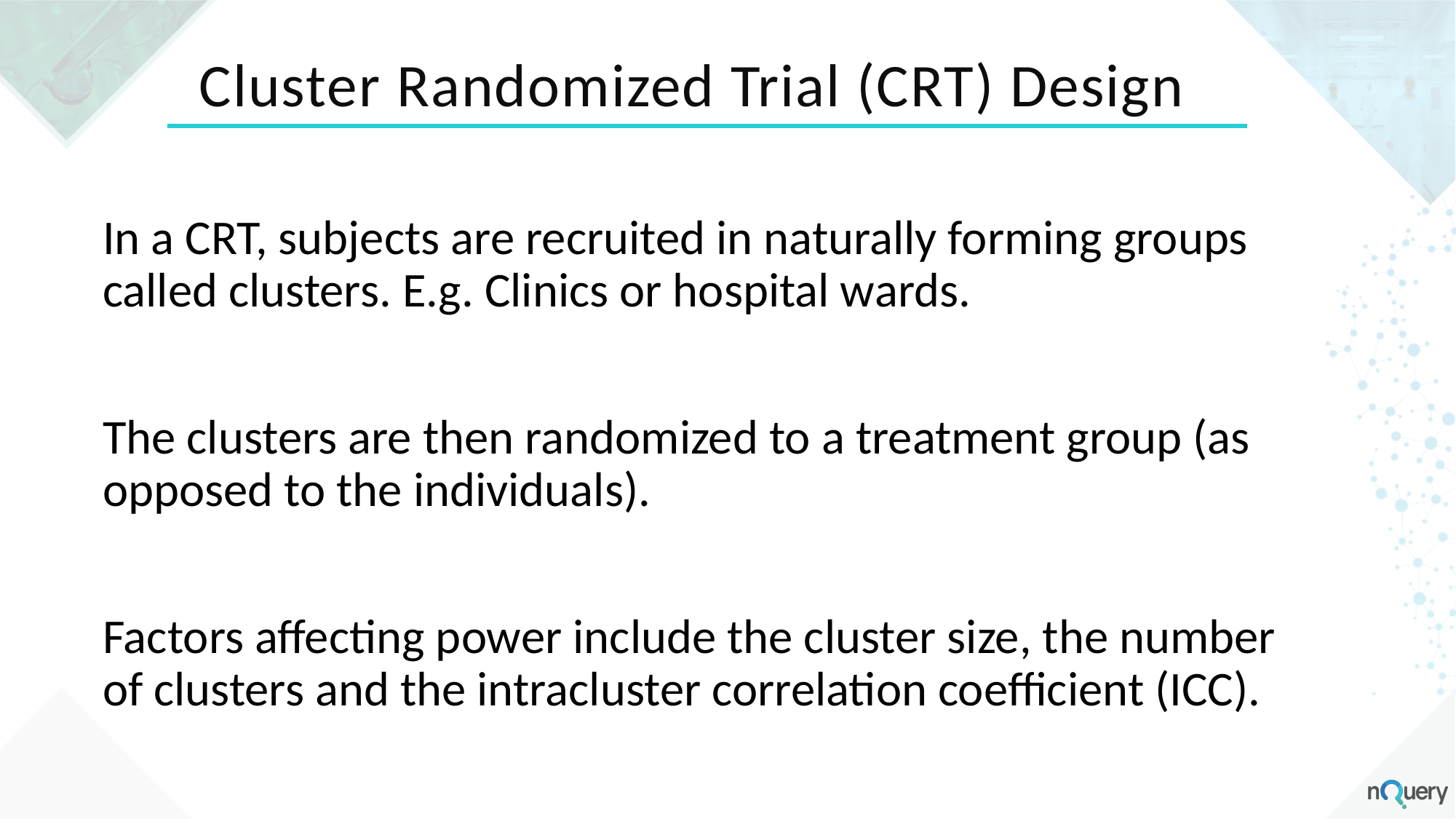

# Cluster Randomized Trial (CRT) Design
In a CRT, subjects are recruited in naturally forming groups called clusters. E.g. Clinics or hospital wards.

The clusters are then randomized to a treatment group (as opposed to the individuals).

Factors affecting power include the cluster size, the number of clusters and the intracluster correlation coefficient (ICC).